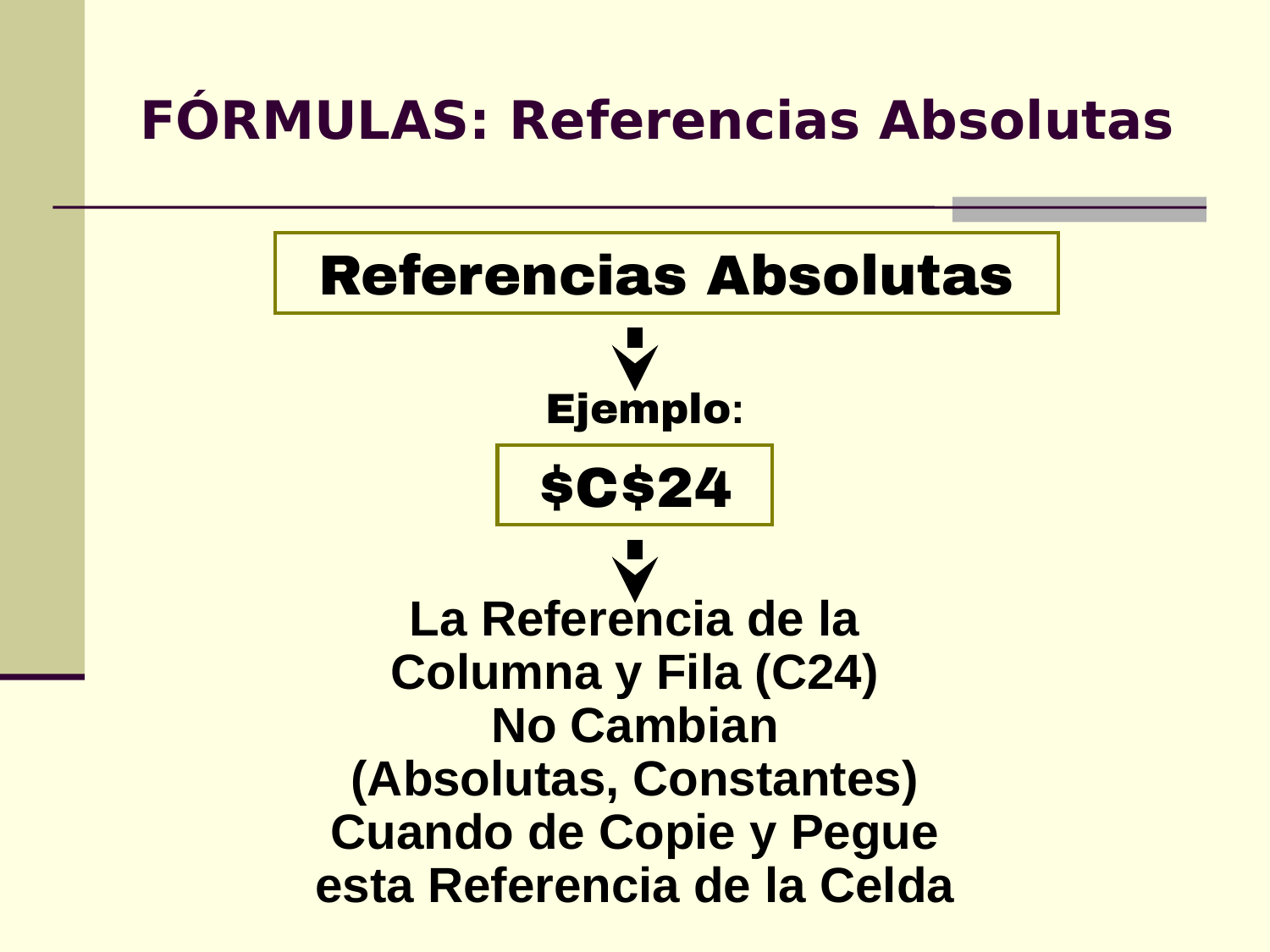

# FÓRMULAS: Referencias Absolutas
Referencias Absolutas

Ejemplo:
$C$24

La Referencia de la
Columna y Fila (C24)
No Cambian
(Absolutas, Constantes)
Cuando de Copie y Pegue
esta Referencia de la Celda